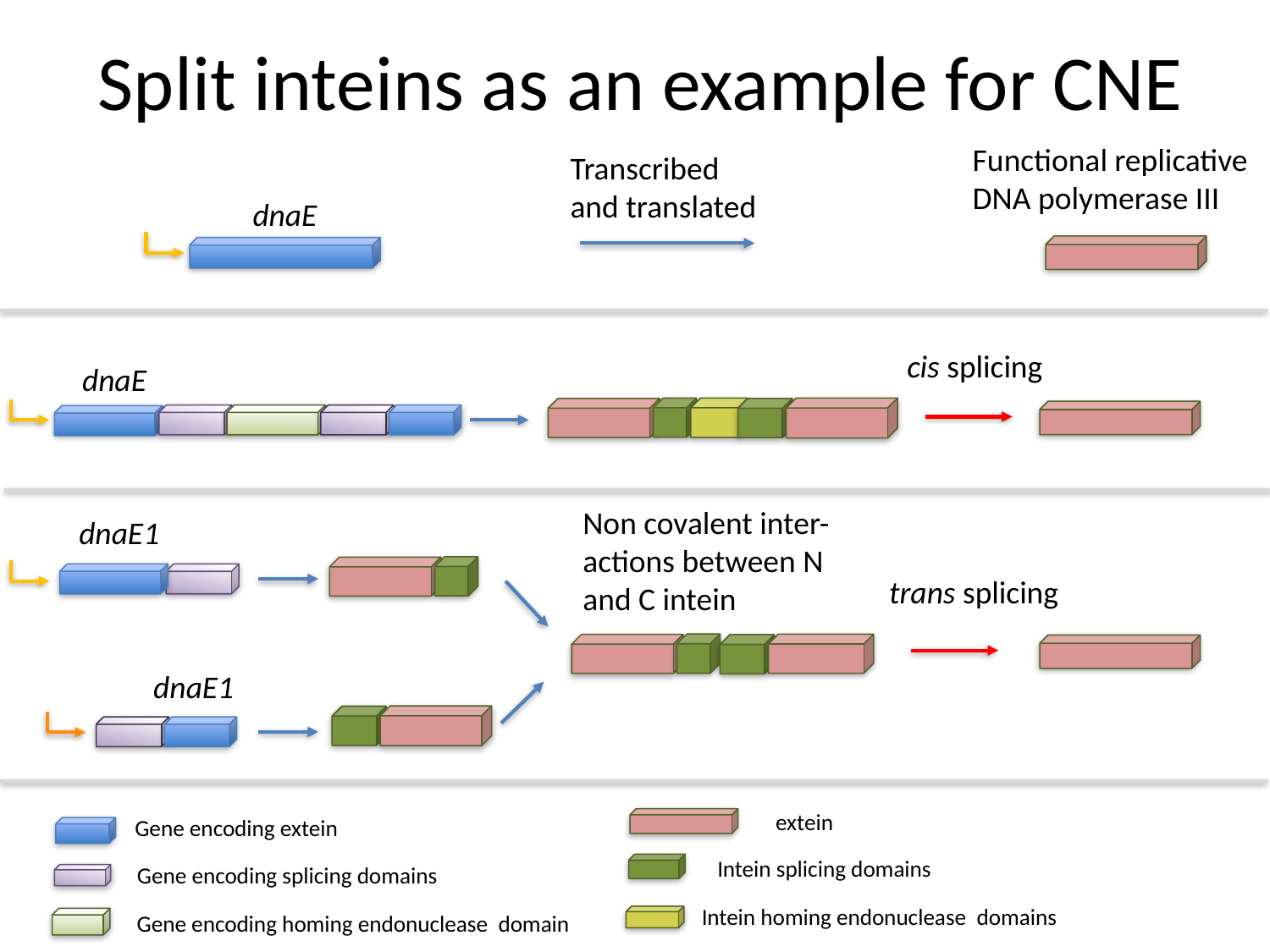

# Split inteins as an example for CNE
Functional replicative
DNA polymerase III
Transcribed
and translated
dnaE

cis splicing
dnaE

Non covalent inter-actions between N and C intein
dnaE1

trans splicing

dnaE1

extein
Gene encoding extein

Intein splicing domains

Gene encoding splicing domains

Intein homing endonuclease  domains
Gene encoding homing endonuclease  domain